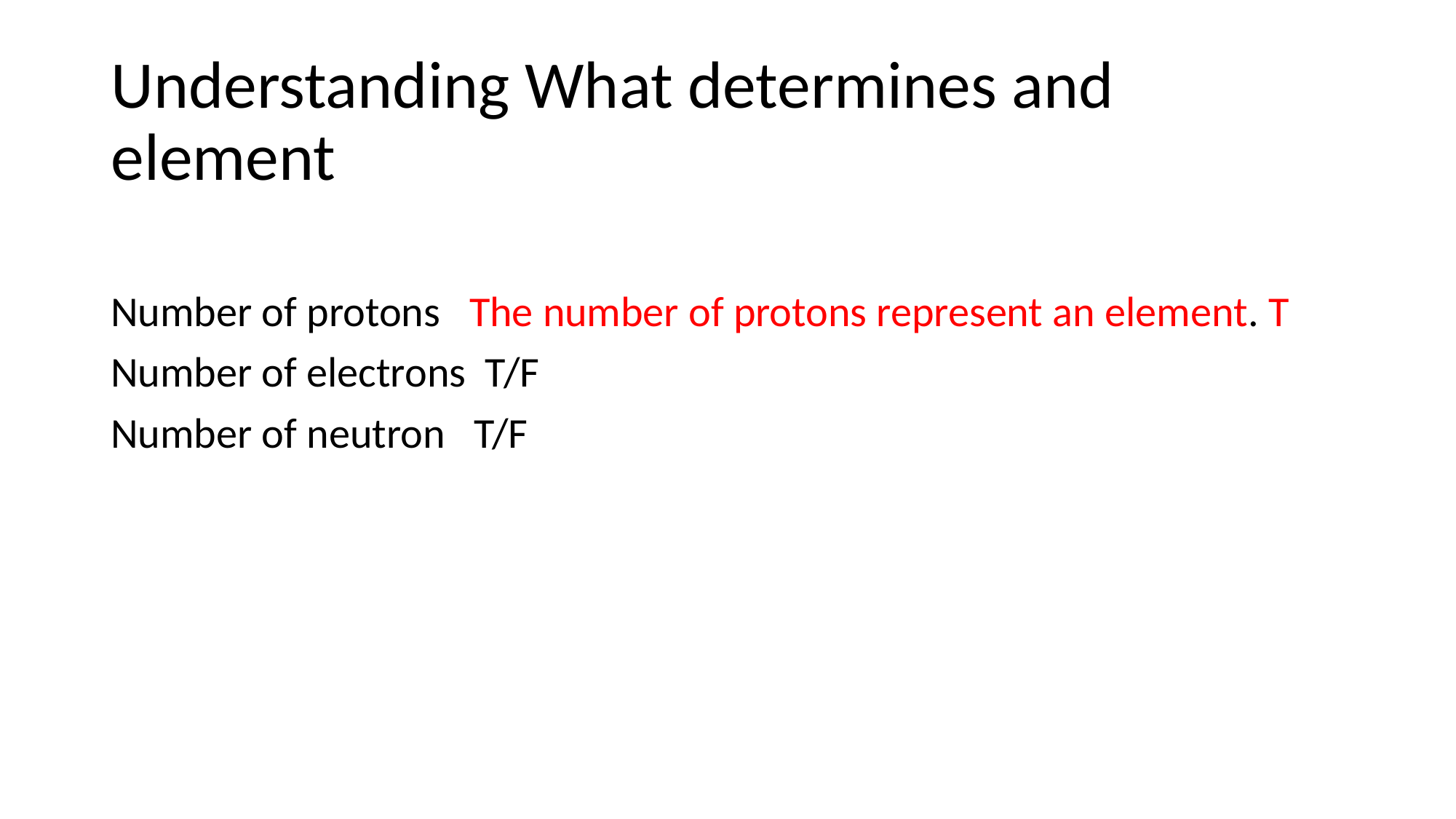

# Understanding What determines and element

Number of protons   The number of protons represent an element. T
Number of electrons  T/F
Number of neutron   T/F